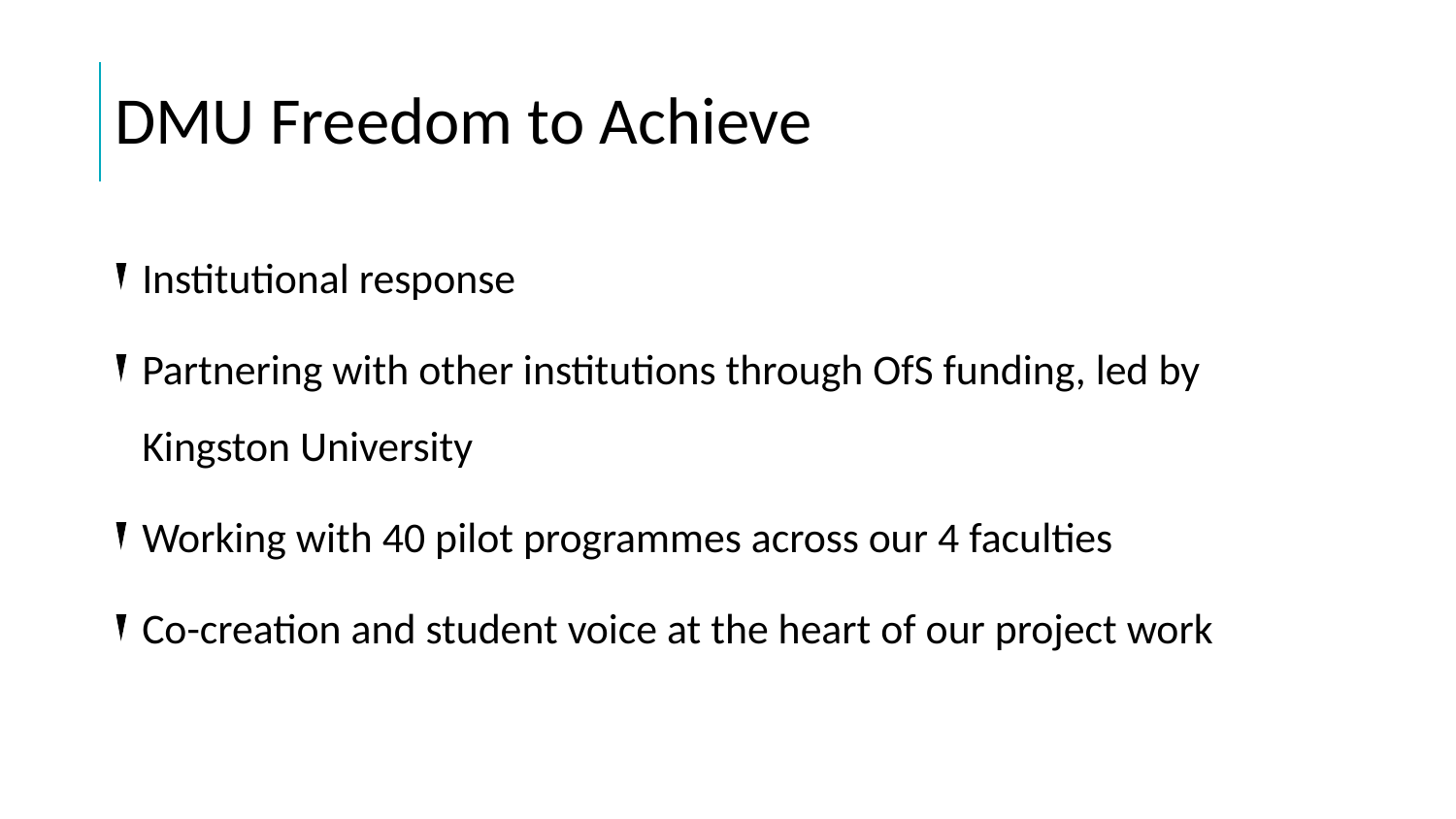

# DMU Freedom to Achieve
Institutional response
Partnering with other institutions through OfS funding, led by Kingston University
Working with 40 pilot programmes across our 4 faculties
Co-creation and student voice at the heart of our project work